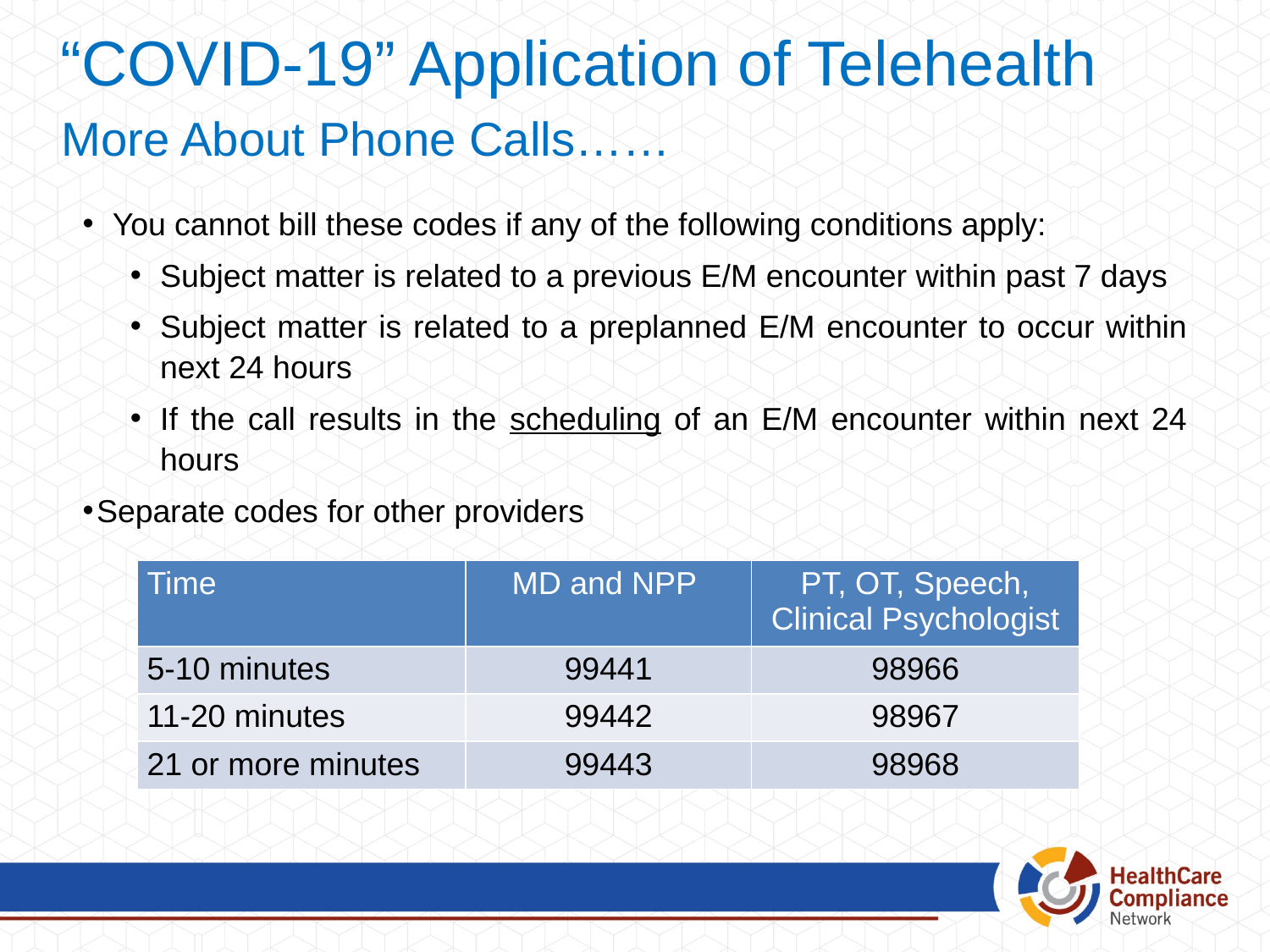

“COVID-19” Application of Telehealth
More About Phone Calls……
You cannot bill these codes if any of the following conditions apply:
Subject matter is related to a previous E/M encounter within past 7 days
Subject matter is related to a preplanned E/M encounter to occur within next 24 hours
If the call results in the scheduling of an E/M encounter within next 24 hours
Separate codes for other providers

| Time | MD and NPP | PT, OT, Speech, Clinical Psychologist |
| --- | --- | --- |
| 5-10 minutes | 99441 | 98966 |
| 11-20 minutes | 99442 | 98967 |
| 21 or more minutes | 99443 | 98968 |